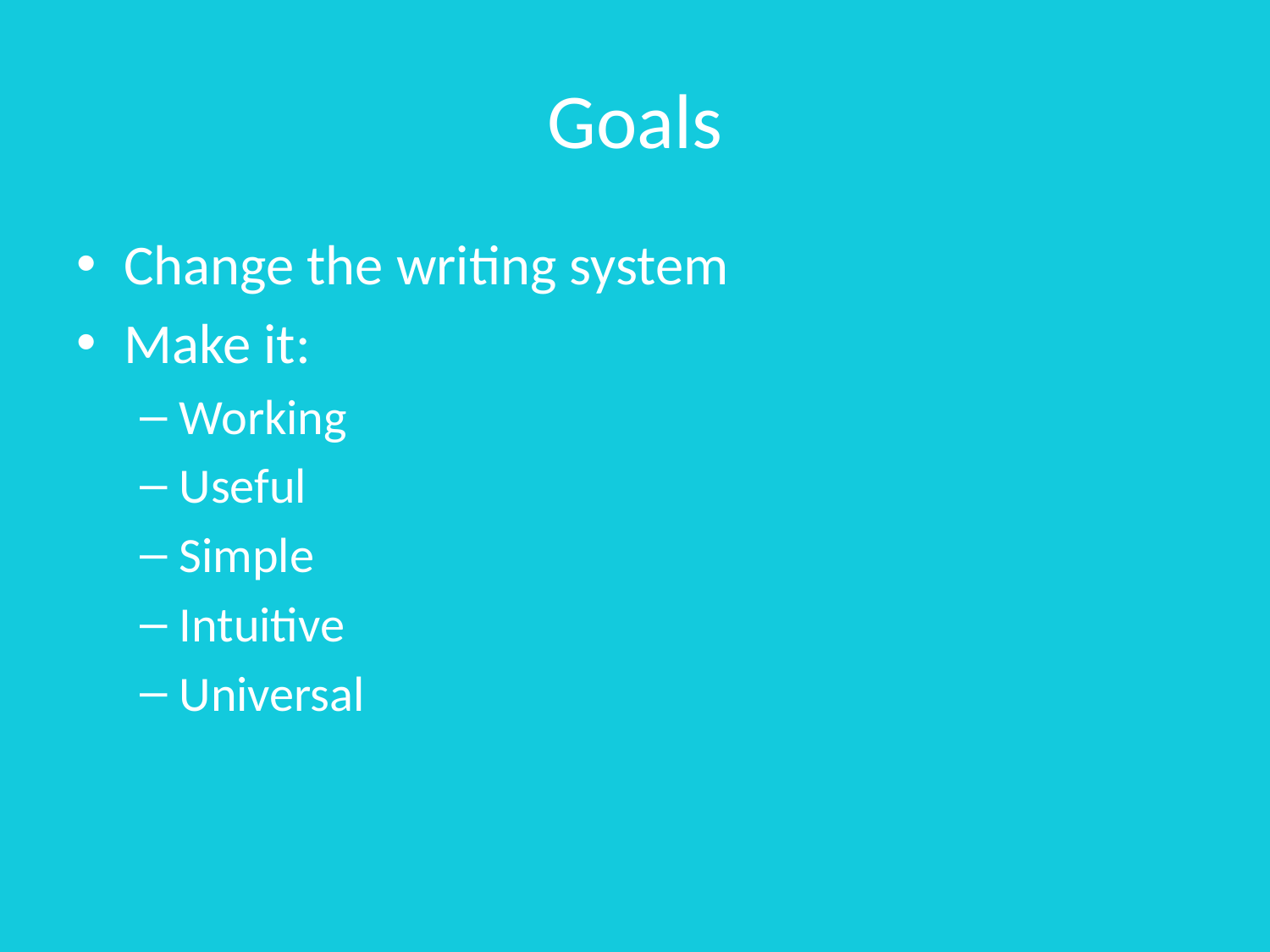

# Goals
Change the writing system
Make it:
Working
Useful
Simple
Intuitive
Universal